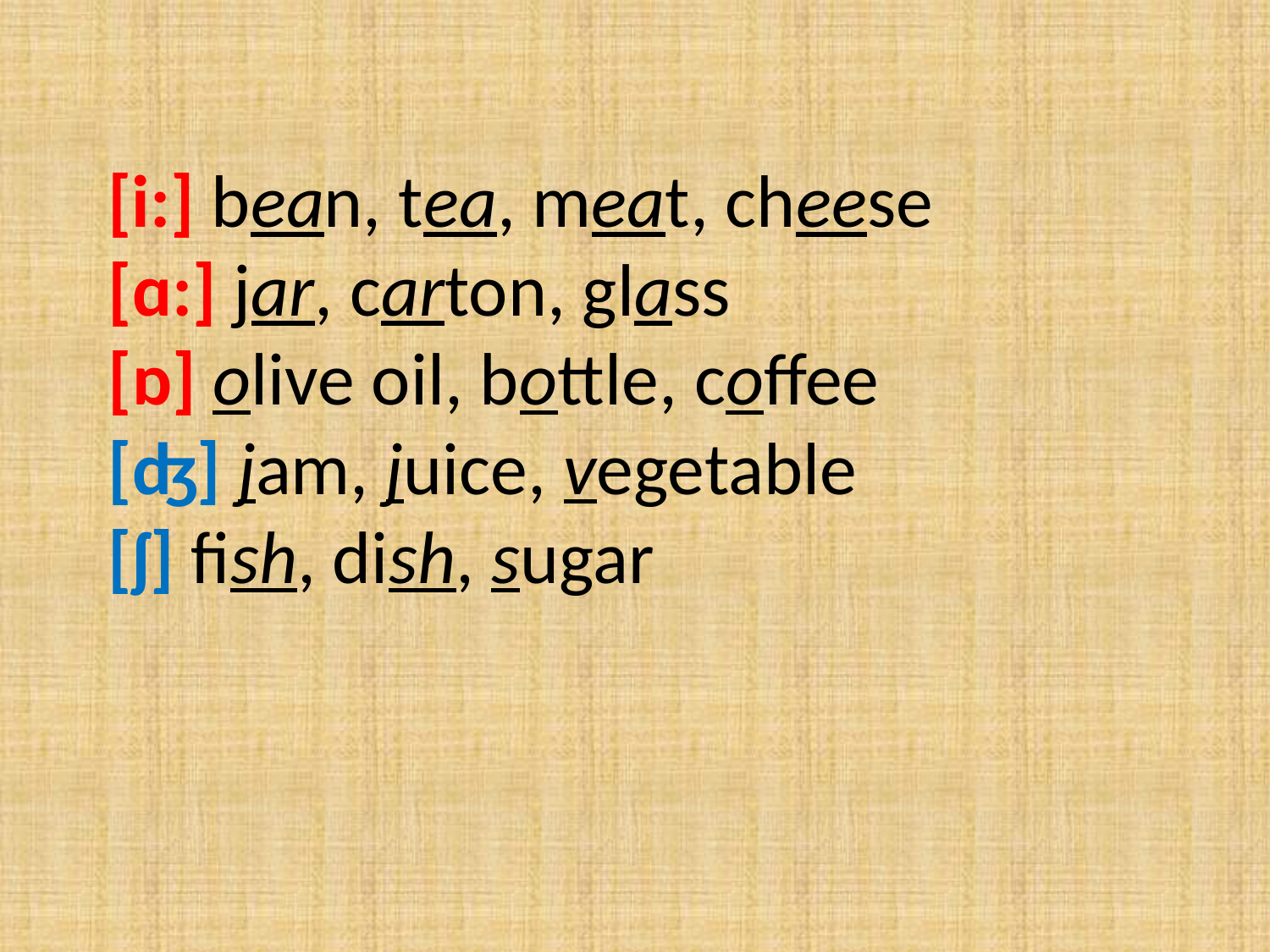

# [i:] bean, tea, meat, cheese [ɑ:] jar, carton, glass [ɒ] olive oil, bottle, coffee [ʤ] jam, juice, vegetable [ʃ] fish, dish, sugar